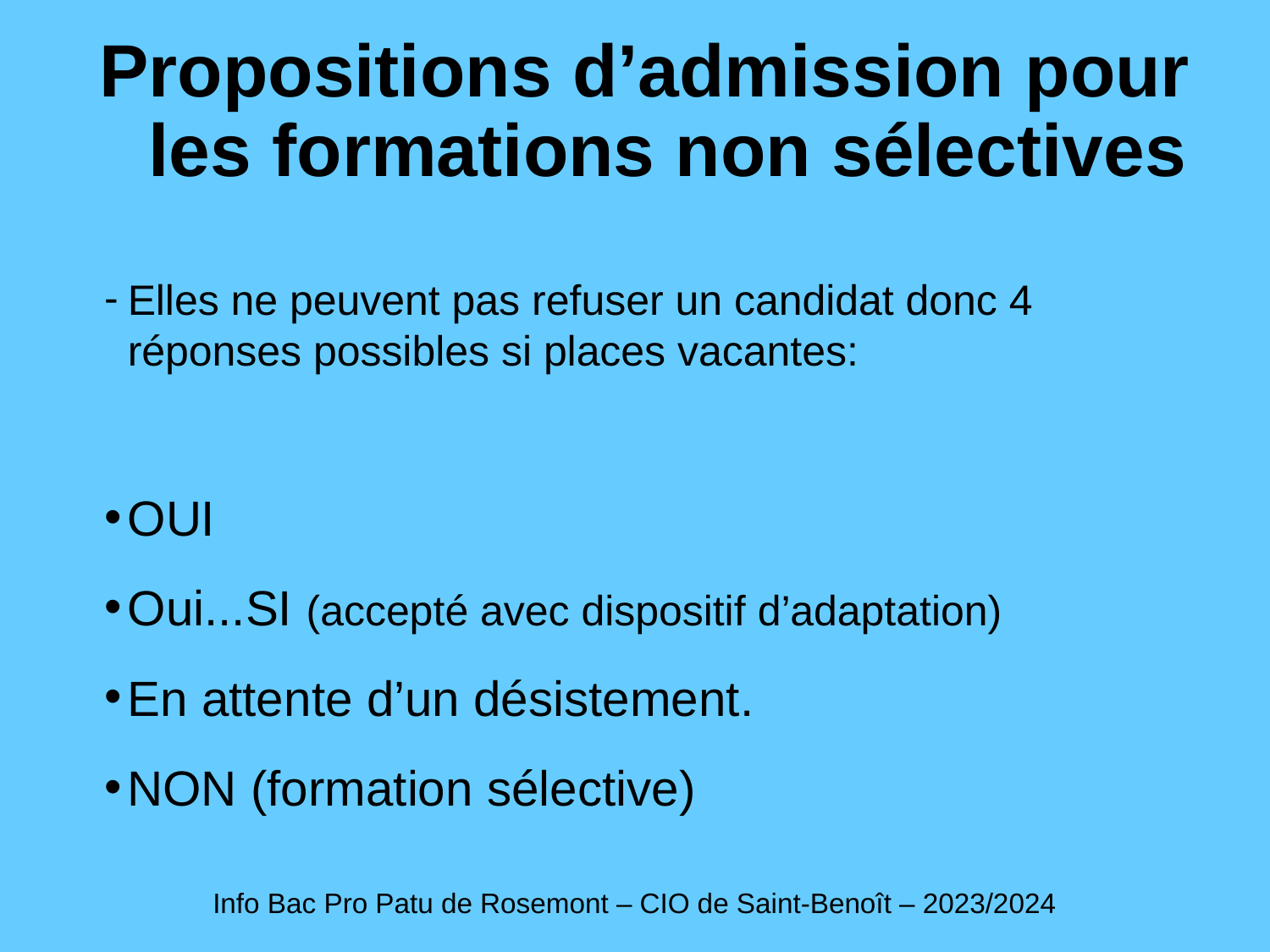

Propositions d’admission pour les formations non sélectives
Elles ne peuvent pas refuser un candidat donc 4 réponses possibles si places vacantes:

OUI
Oui...SI (accepté avec dispositif d’adaptation)
En attente d’un désistement.
NON (formation sélective)

Info Bac Pro Patu de Rosemont – CIO de Saint-Benoît – 2023/2024